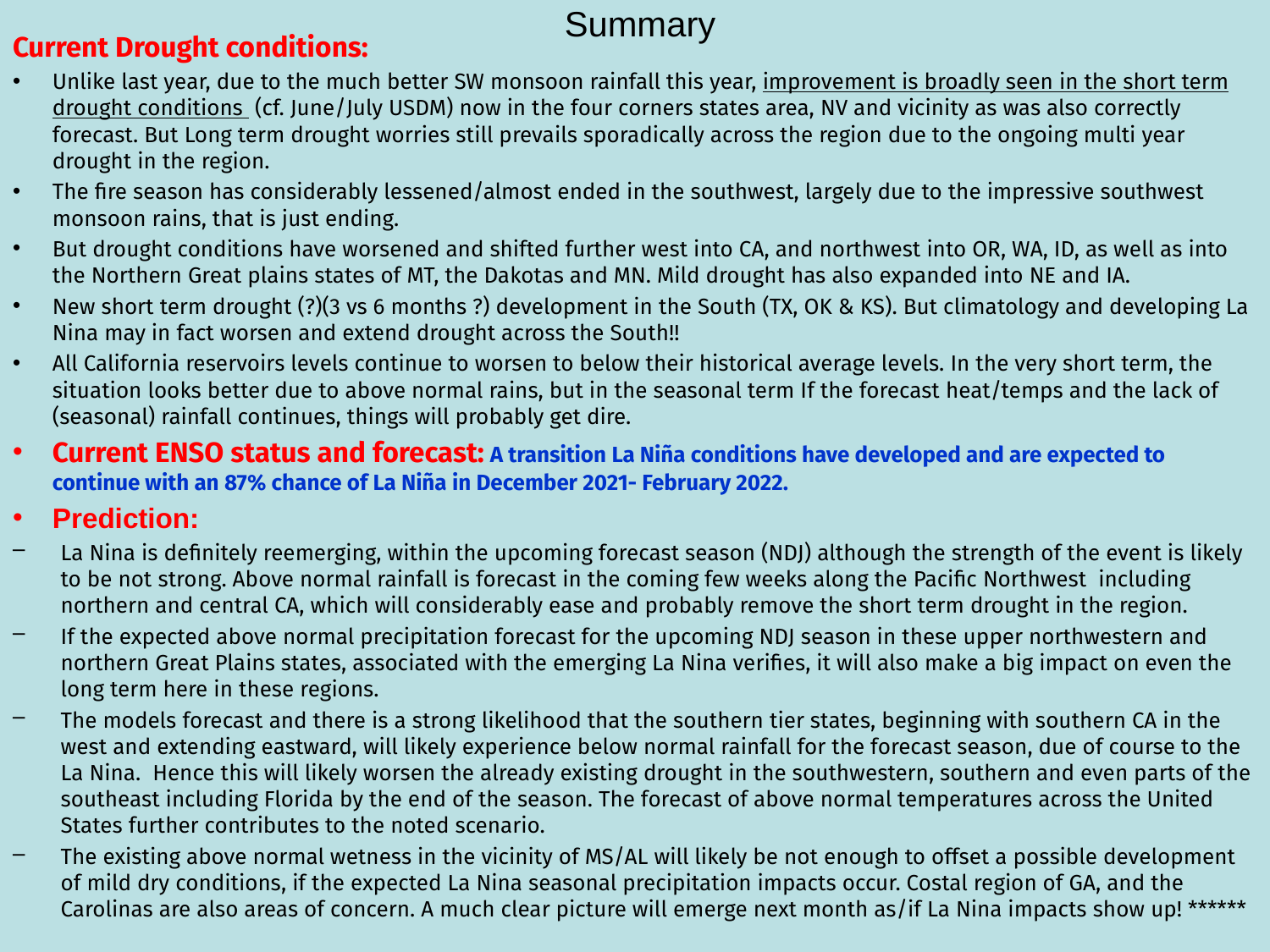

# Summary
Current Drought conditions:
Unlike last year, due to the much better SW monsoon rainfall this year, improvement is broadly seen in the short term drought conditions  (cf. June/July USDM) now in the four corners states area, NV and vicinity as was also correctly forecast. But Long term drought worries still prevails sporadically across the region due to the ongoing multi year drought in the region.
The fire season has considerably lessened/almost ended in the southwest, largely due to the impressive southwest monsoon rains, that is just ending.
But drought conditions have worsened and shifted further west into CA, and northwest into OR, WA, ID, as well as into the Northern Great plains states of MT, the Dakotas and MN. Mild drought has also expanded into NE and IA.
New short term drought (?)(3 vs 6 months ?) development in the South (TX, OK & KS). But climatology and developing La Nina may in fact worsen and extend drought across the South!!
All California reservoirs levels continue to worsen to below their historical average levels. In the very short term, the situation looks better due to above normal rains, but in the seasonal term If the forecast heat/temps and the lack of (seasonal) rainfall continues, things will probably get dire.
Current ENSO status and forecast: A transition La Niña conditions have developed and are expected to continue with an 87% chance of La Niña in December 2021- February 2022.
Prediction:
La Nina is definitely reemerging, within the upcoming forecast season (NDJ) although the strength of the event is likely to be not strong. Above normal rainfall is forecast in the coming few weeks along the Pacific Northwest  including northern and central CA, which will considerably ease and probably remove the short term drought in the region.
If the expected above normal precipitation forecast for the upcoming NDJ season in these upper northwestern and northern Great Plains states, associated with the emerging La Nina verifies, it will also make a big impact on even the long term here in these regions.
The models forecast and there is a strong likelihood that the southern tier states, beginning with southern CA in the west and extending eastward, will likely experience below normal rainfall for the forecast season, due of course to the La Nina.  Hence this will likely worsen the already existing drought in the southwestern, southern and even parts of the southeast including Florida by the end of the season. The forecast of above normal temperatures across the United States further contributes to the noted scenario.
The existing above normal wetness in the vicinity of MS/AL will likely be not enough to offset a possible development of mild dry conditions, if the expected La Nina seasonal precipitation impacts occur. Costal region of GA, and the Carolinas are also areas of concern. A much clear picture will emerge next month as/if La Nina impacts show up! ******